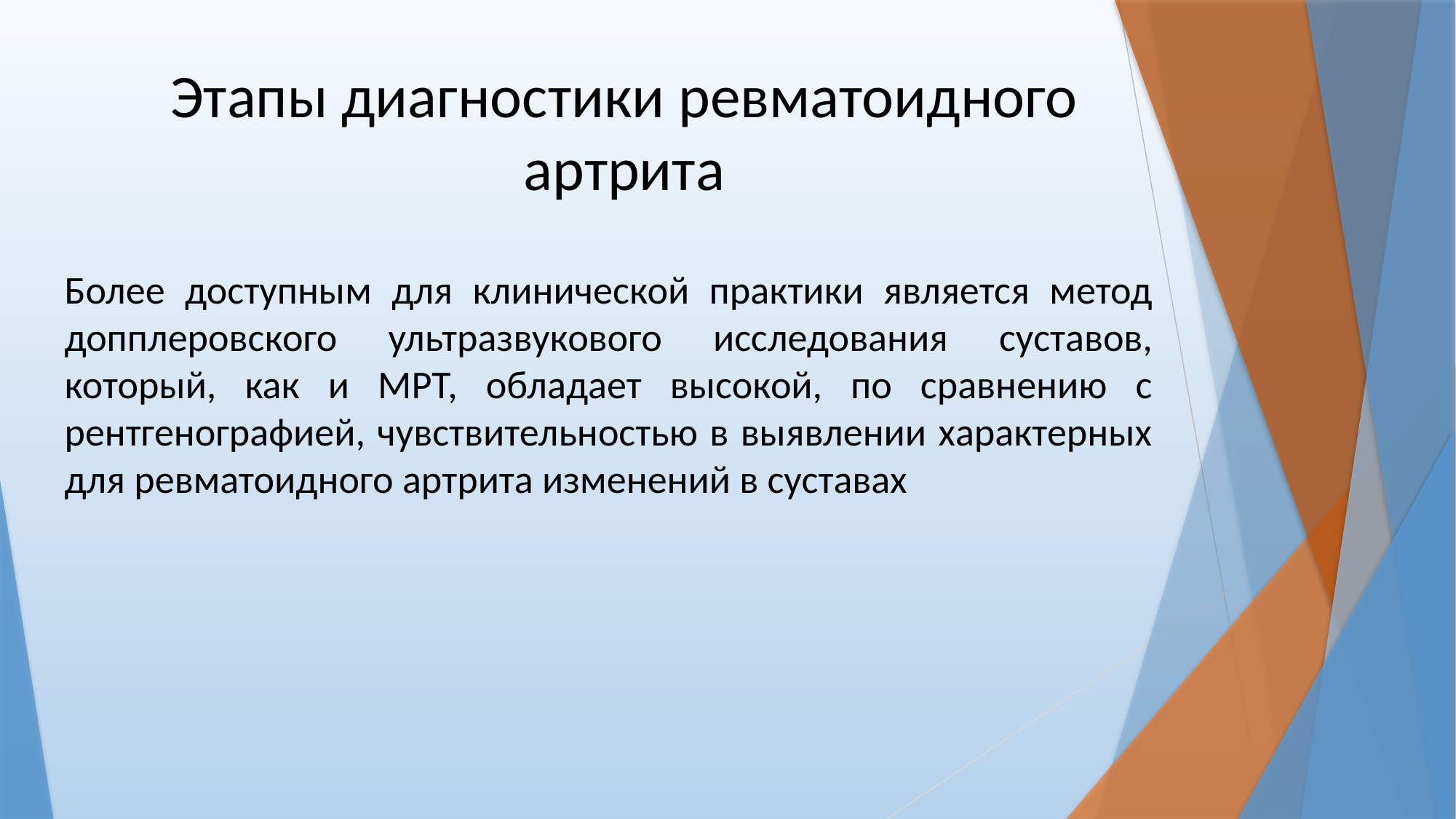

# Этапы диагностики ревматоидного артрита
Более доступным для клинической практики является метод допплеровского ультразвукового исследования суставов, который, как и МРТ, обладает высокой, по сравнению с рентгенографией, чувствительностью в выявлении характерных для ревматоидного артрита изменений в суставах